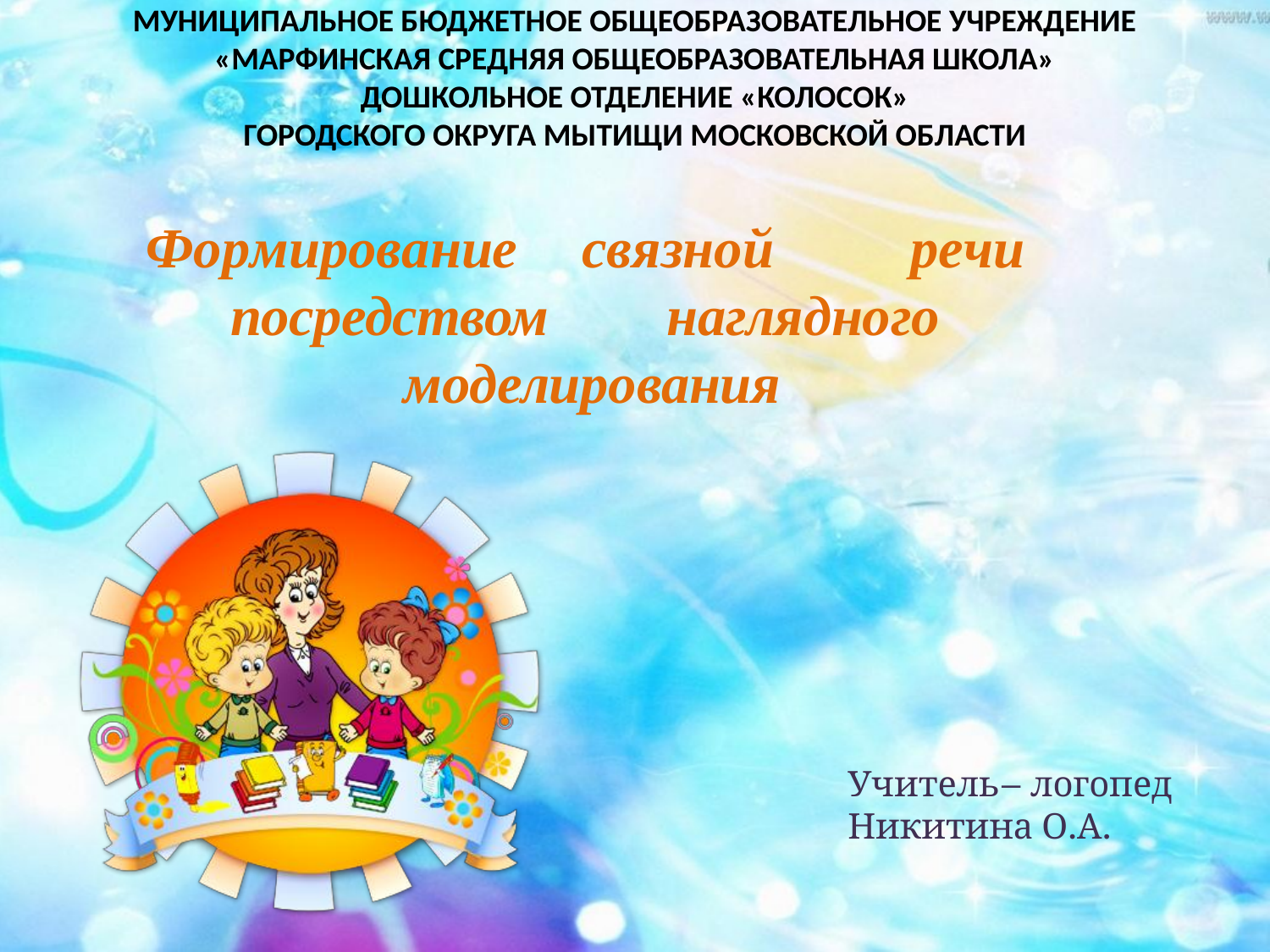

Формирование  связной речи  посредством  наглядного  моделирования
МУНИЦИПАЛЬНОЕ БЮДЖЕТНОЕ ОБЩЕОБРАЗОВАТЕЛЬНОЕ УЧРЕЖДЕНИЕ
«МАРФИНСКАЯ СРЕДНЯЯ ОБЩЕОБРАЗОВАТЕЛЬНАЯ ШКОЛА»
ДОШКОЛЬНОЕ ОТДЕЛЕНИЕ «КОЛОСОК»
ГОРОДСКОГО ОКРУГА МЫТИЩИ МОСКОВСКОЙ ОБЛАСТИ

# Формирование	связной	речи  посредством	наглядного  моделирования

Учитель– логопед
Никитина О.А.